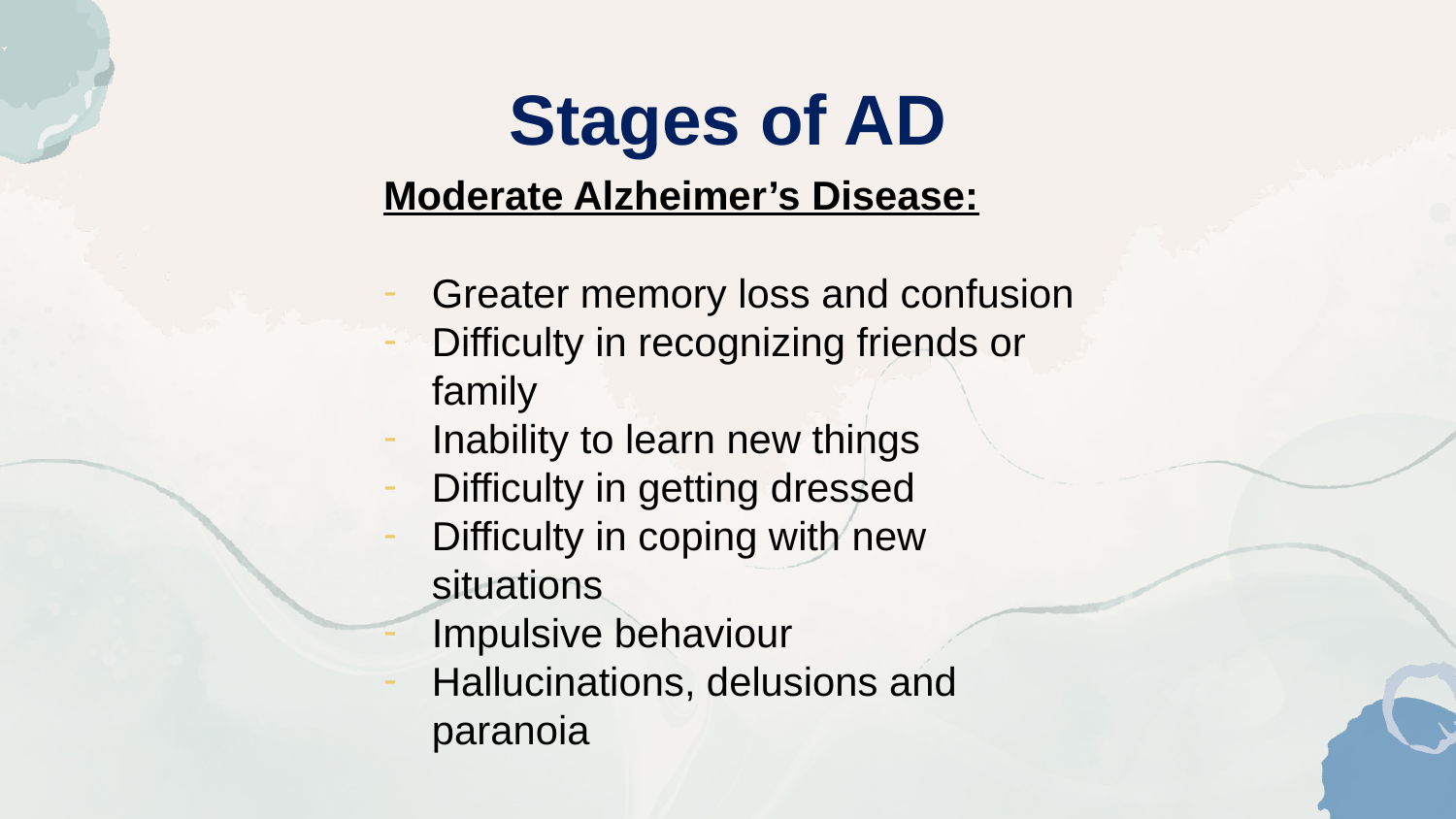

# Stages of AD
Moderate Alzheimer’s Disease:

Greater memory loss and confusion
Difficulty in recognizing friends or family
Inability to learn new things
Difficulty in getting dressed
Difficulty in coping with new situations
Impulsive behaviour
Hallucinations, delusions and paranoia